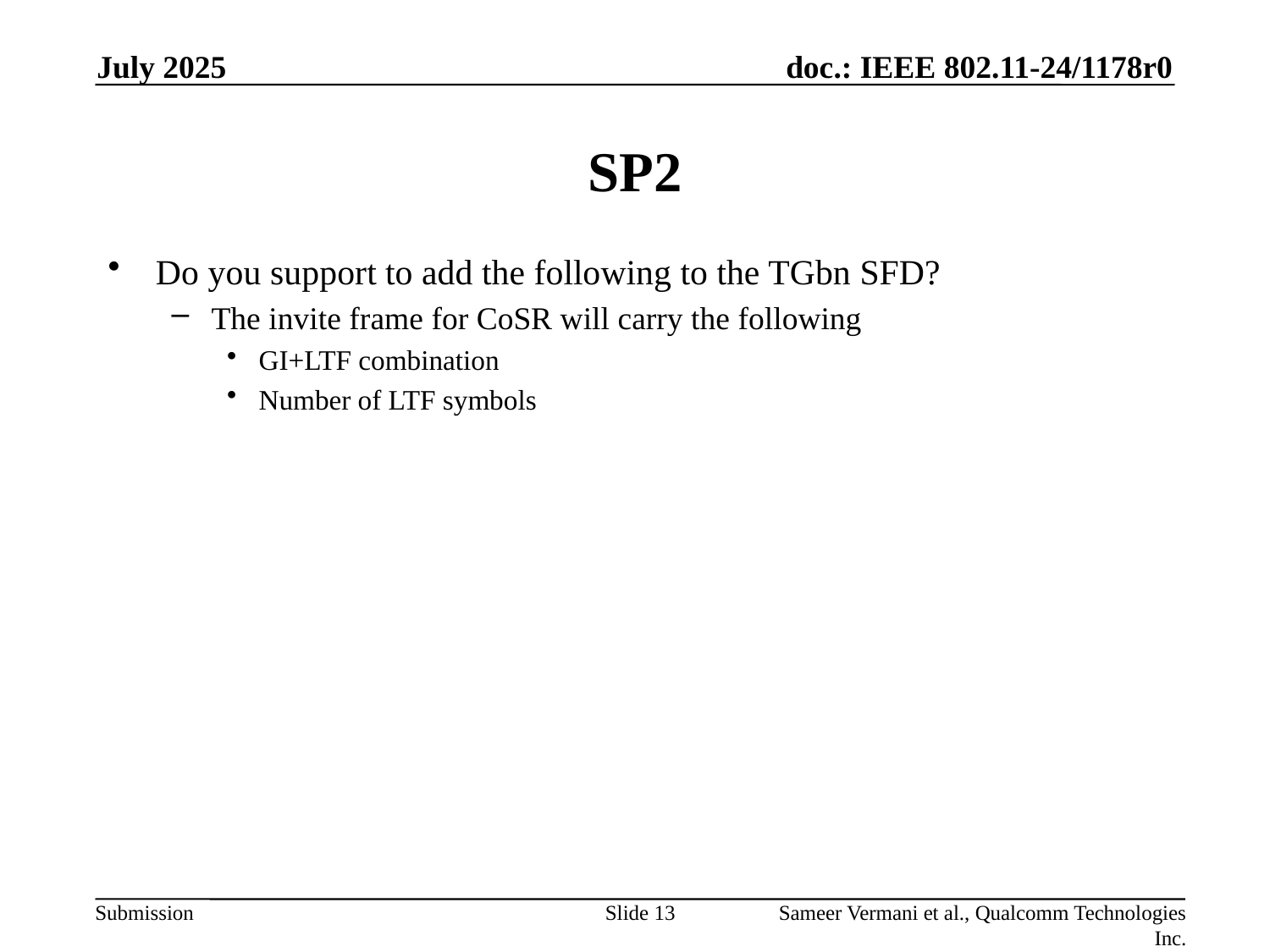

July 2025
# SP2
Do you support to add the following to the TGbn SFD?
The invite frame for CoSR will carry the following
GI+LTF combination
Number of LTF symbols
Slide 13
Sameer Vermani et al., Qualcomm Technologies Inc.